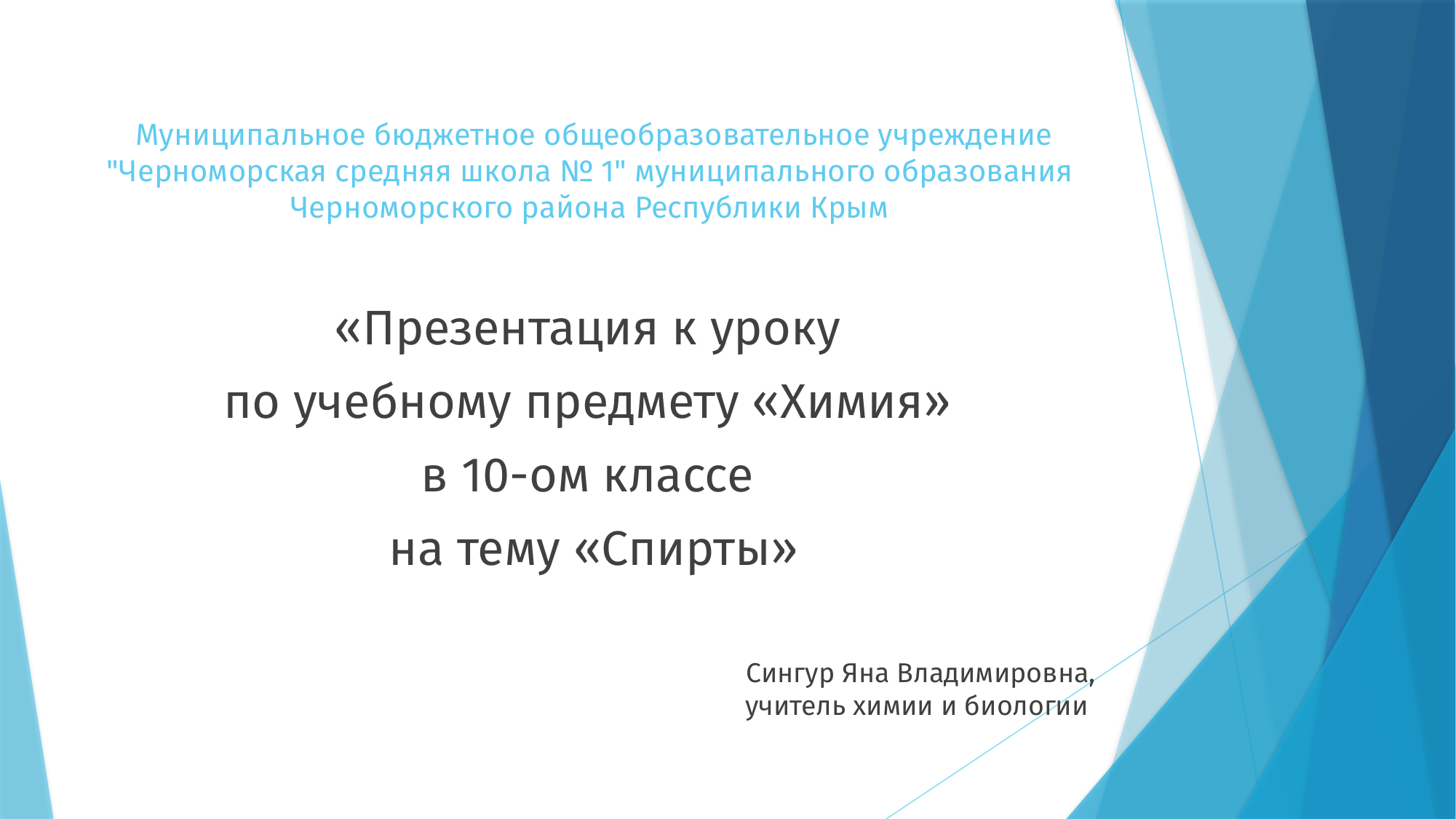

# Муниципальное бюджетное общеобразовательное учреждение "Черноморская средняя школа № 1" муниципального образования  Черноморского района Республики Крым
«Презентация к уроку
по учебному предмету «Химия»
в 10-ом классе
на тему «Спирты»
Сингур Яна Владимировна,
учитель химии и биологии